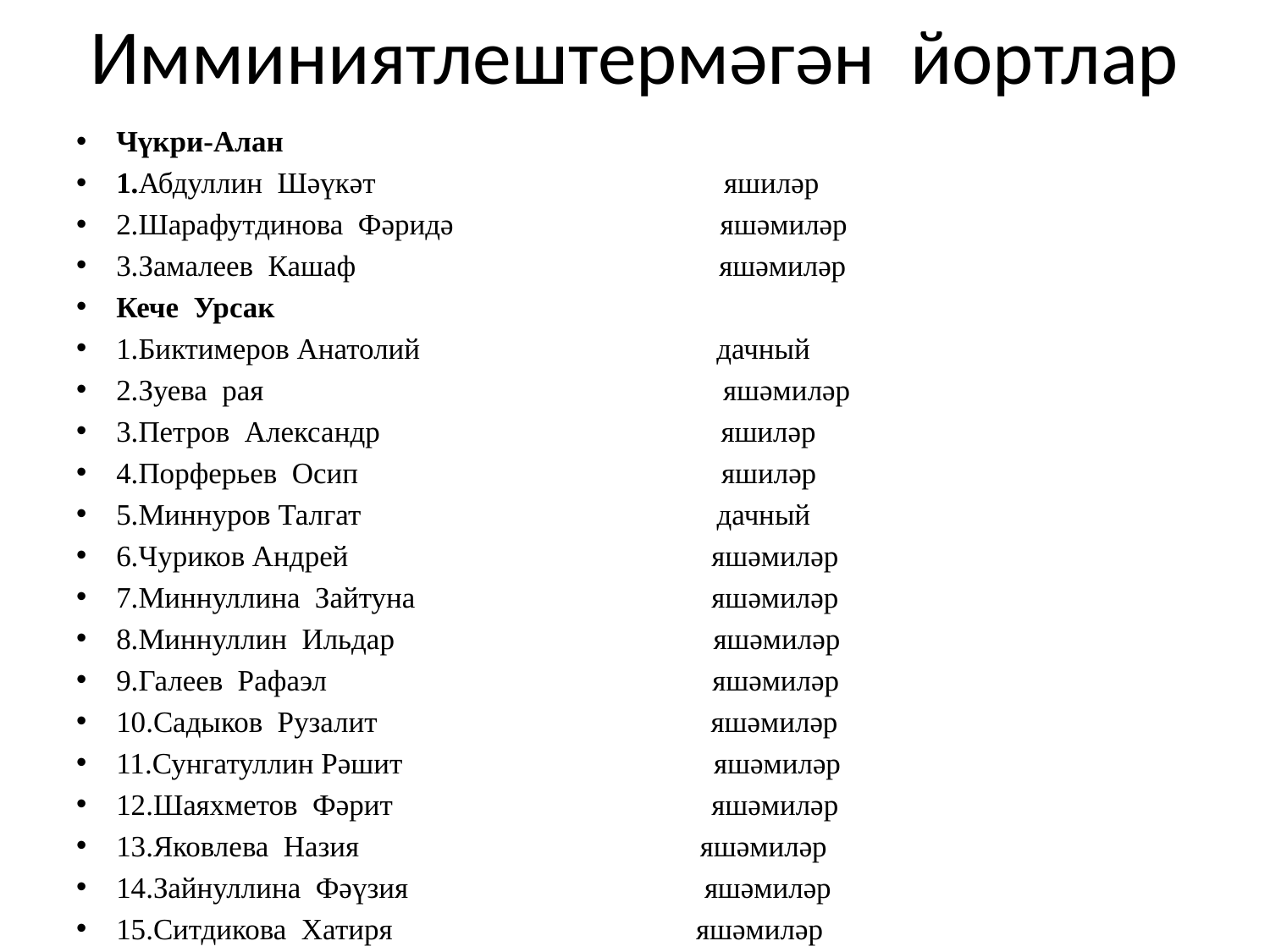

# Имминиятлештермәгән  йортлар
Чүкри-Алан
1.Абдуллин  Шәүкәт                                               яшиләр
2.Шарафутдинова  Фәридә                                    яшәмиләр
3.Замалеев  Кашаф                                                 яшәмиләр
Кече  Урсак
1.Биктимеров Анатолий                                        дачный
2.Зуева  рая                                                              яшәмиләр
3.Петров  Александр                                              яшиләр
4.Порферьев  Осип                                                 яшиләр
5.Миннуров Талгат                                                дачный
6.Чуриков Андрей                                                 яшәмиләр
7.Миннуллина  Зайтуна                                        яшәмиләр
8.Миннуллин  Ильдар                                           яшәмиләр
9.Галеев  Рафаэл                                                    яшәмиләр
10.Садыков  Рузалит                                             яшәмиләр
11.Сунгатуллин Рәшит                                          яшәмиләр
12.Шаяхметов  Фәрит                                           яшәмиләр
13.Яковлева  Назия                                              яшәмиләр
14.Зайнуллина  Фәүзия                                        яшәмиләр
15.Ситдикова  Хатиря                                         яшәмиләр